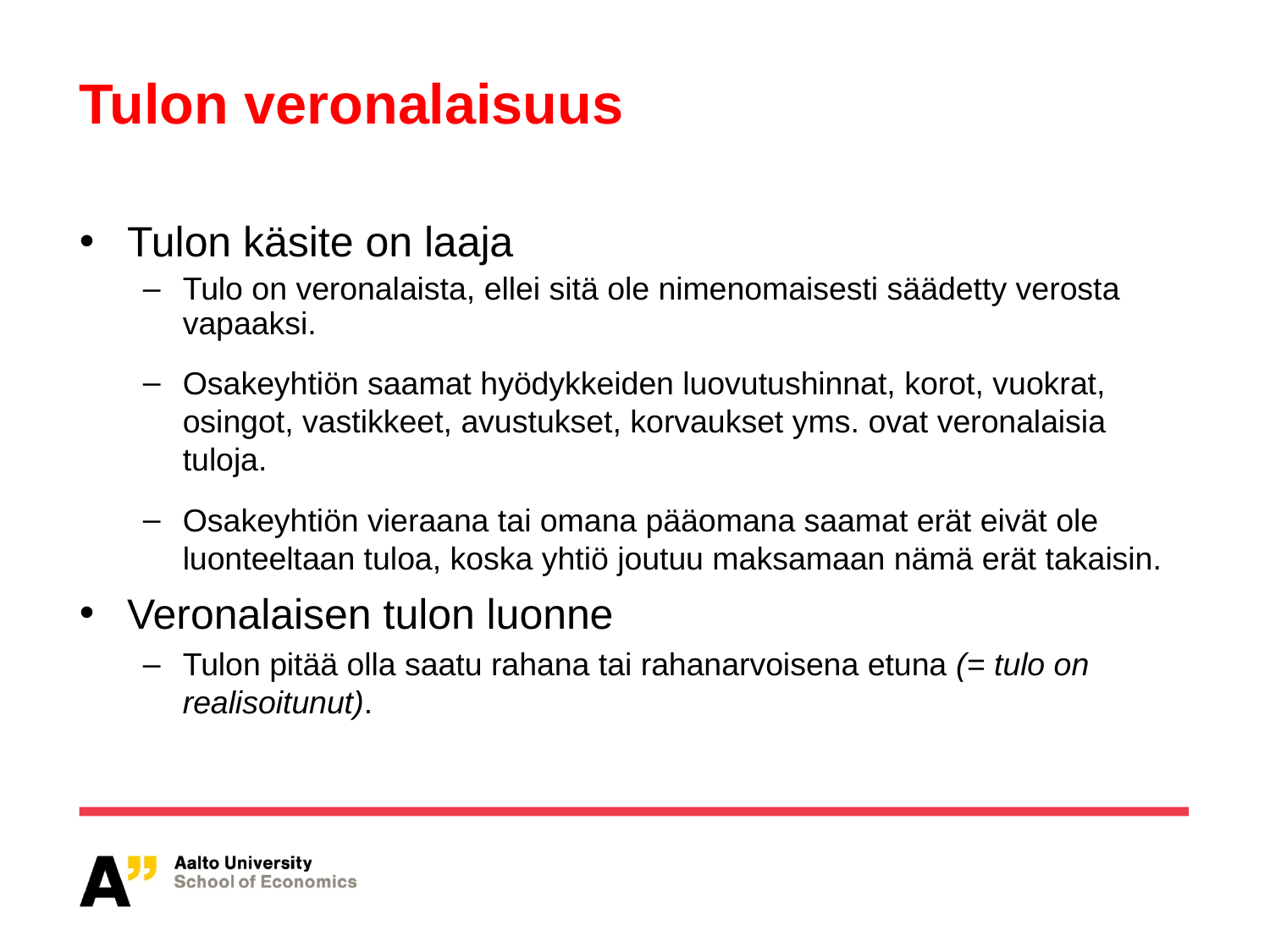

# Tulon veronalaisuus
Tulon käsite on laaja
Tulo on veronalaista, ellei sitä ole nimenomaisesti säädetty verosta vapaaksi.
Osakeyhtiön saamat hyödykkeiden luovutushinnat, korot, vuokrat, osingot, vastikkeet, avustukset, korvaukset yms. ovat veronalaisia tuloja.
Osakeyhtiön vieraana tai omana pääomana saamat erät eivät ole luonteeltaan tuloa, koska yhtiö joutuu maksamaan nämä erät takaisin.
Veronalaisen tulon luonne
Tulon pitää olla saatu rahana tai rahanarvoisena etuna (= tulo on realisoitunut).